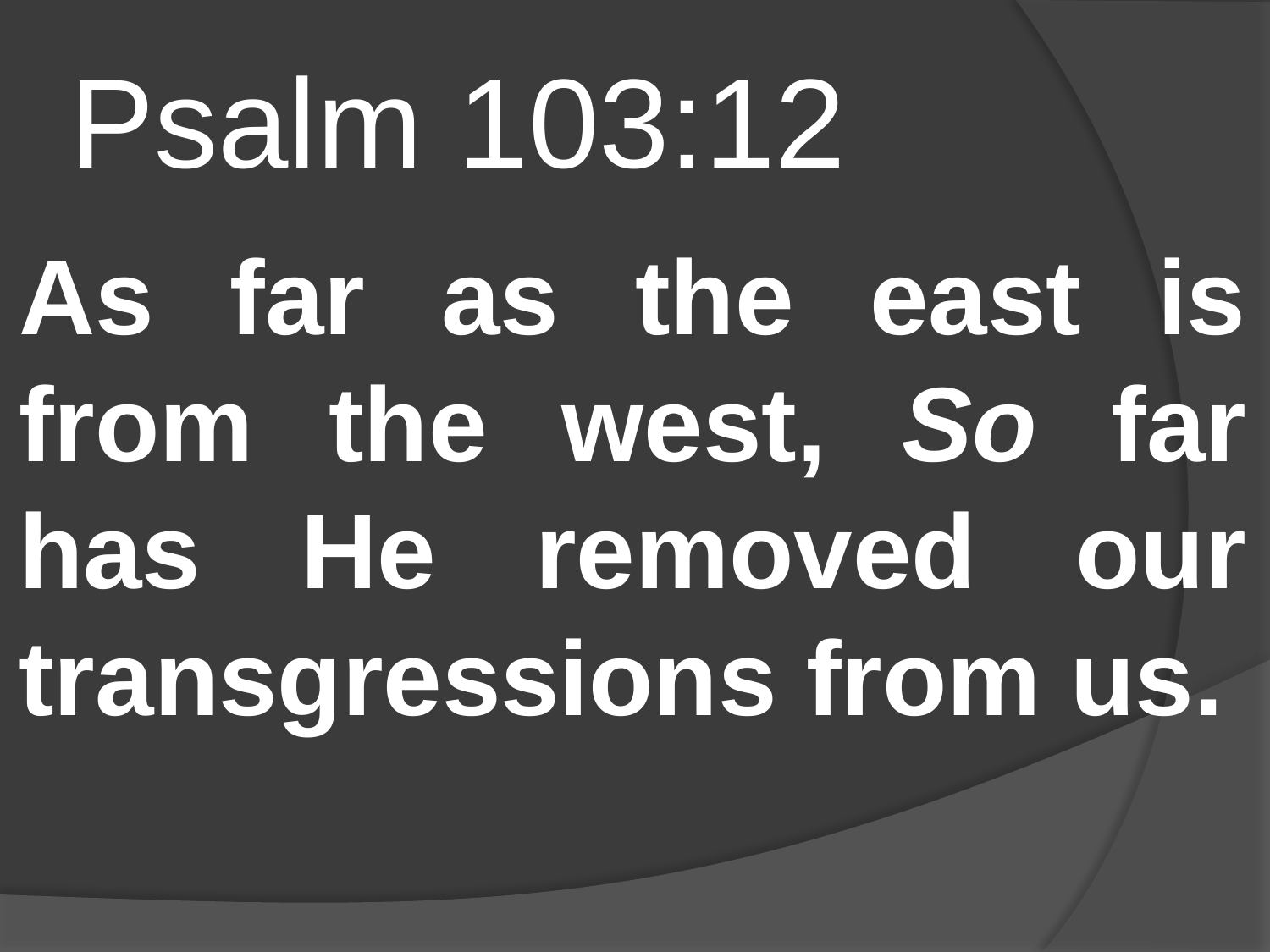

# Psalm 103:12
As far as the east is from the west, So far has He removed our transgressions from us.